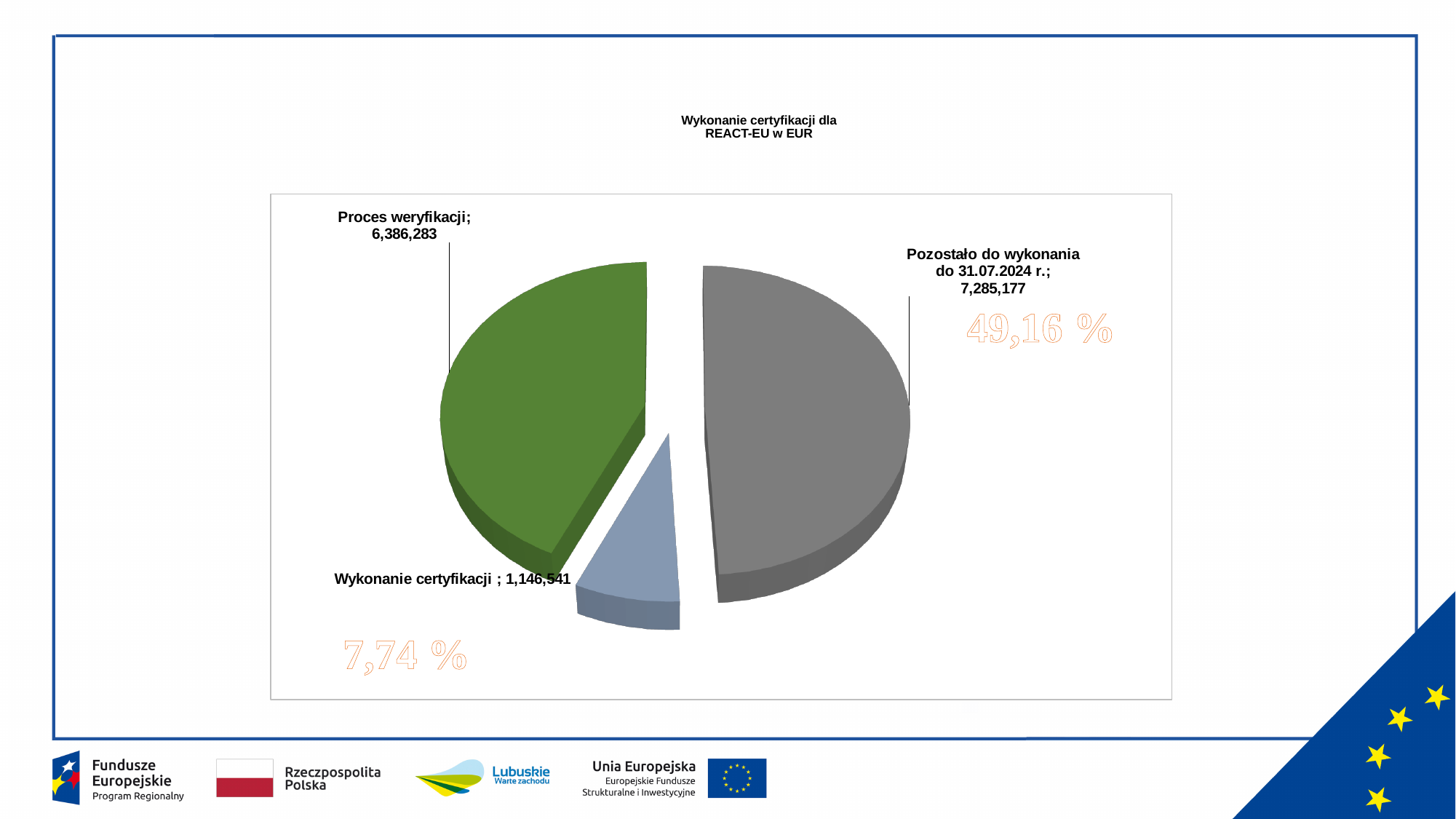

# Wykonanie certyfikacji dla REACT-EU w EUR

[unsupported chart]